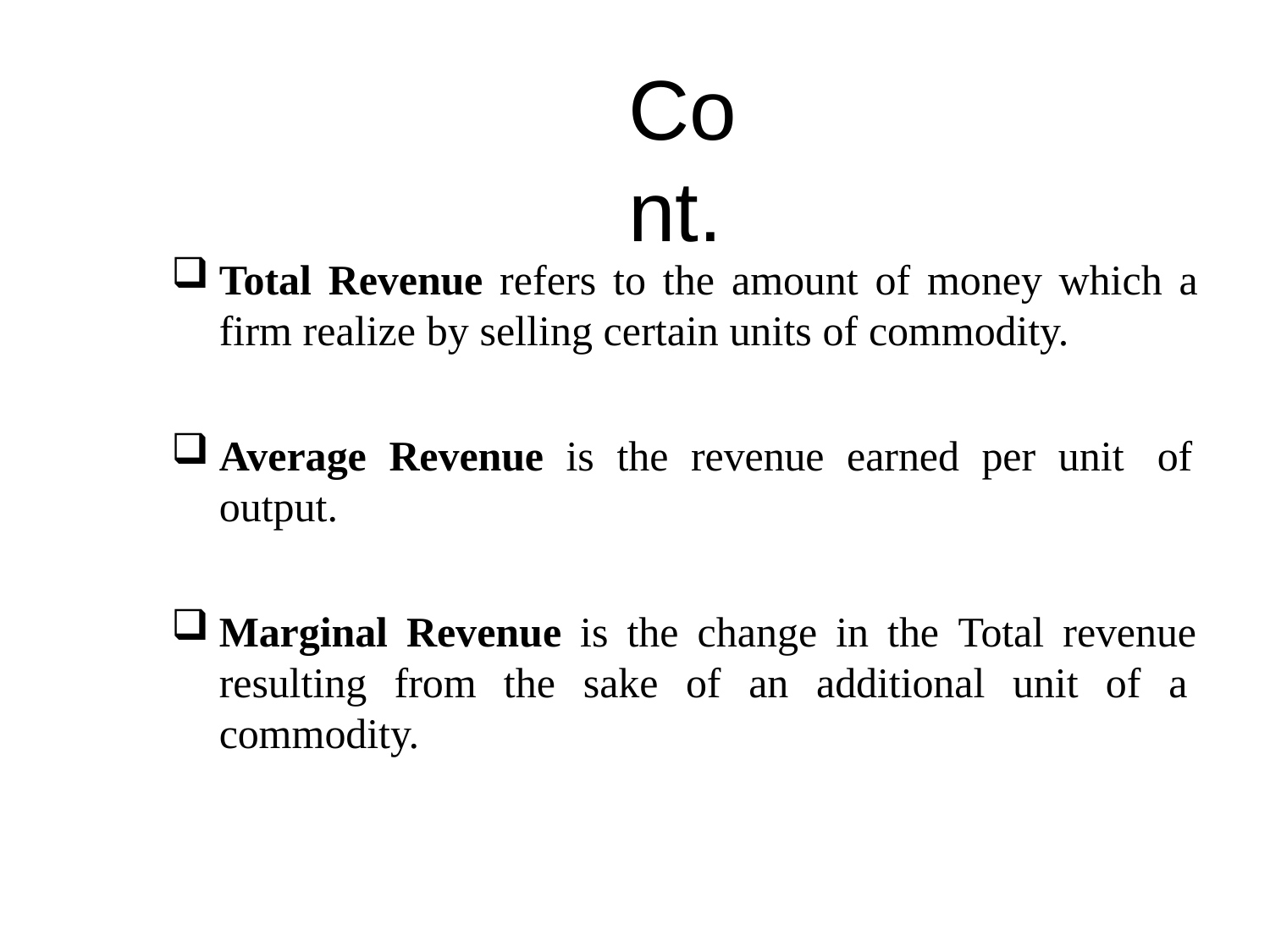

# Cont.
Total Revenue refers to the amount of money which a  firm realize by selling certain units of commodity.

Average Revenue is the revenue earned per unit of  output.

Marginal Revenue is the change in the Total revenue  resulting from the sake of an additional unit of a  commodity.